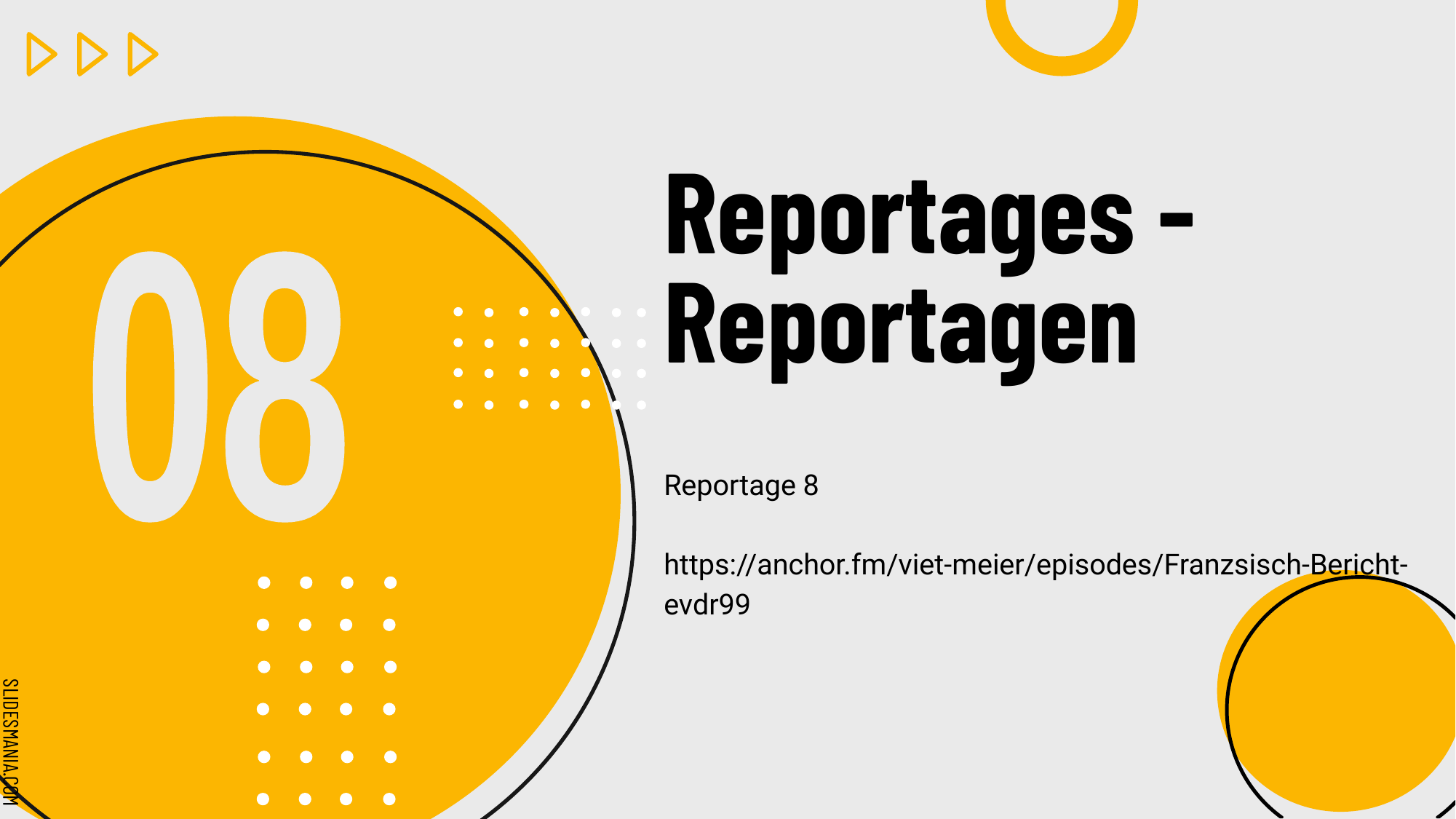

Reportages - Reportagen
08
Reportage 8

https://anchor.fm/viet-meier/episodes/Franzsisch-Bericht-evdr99